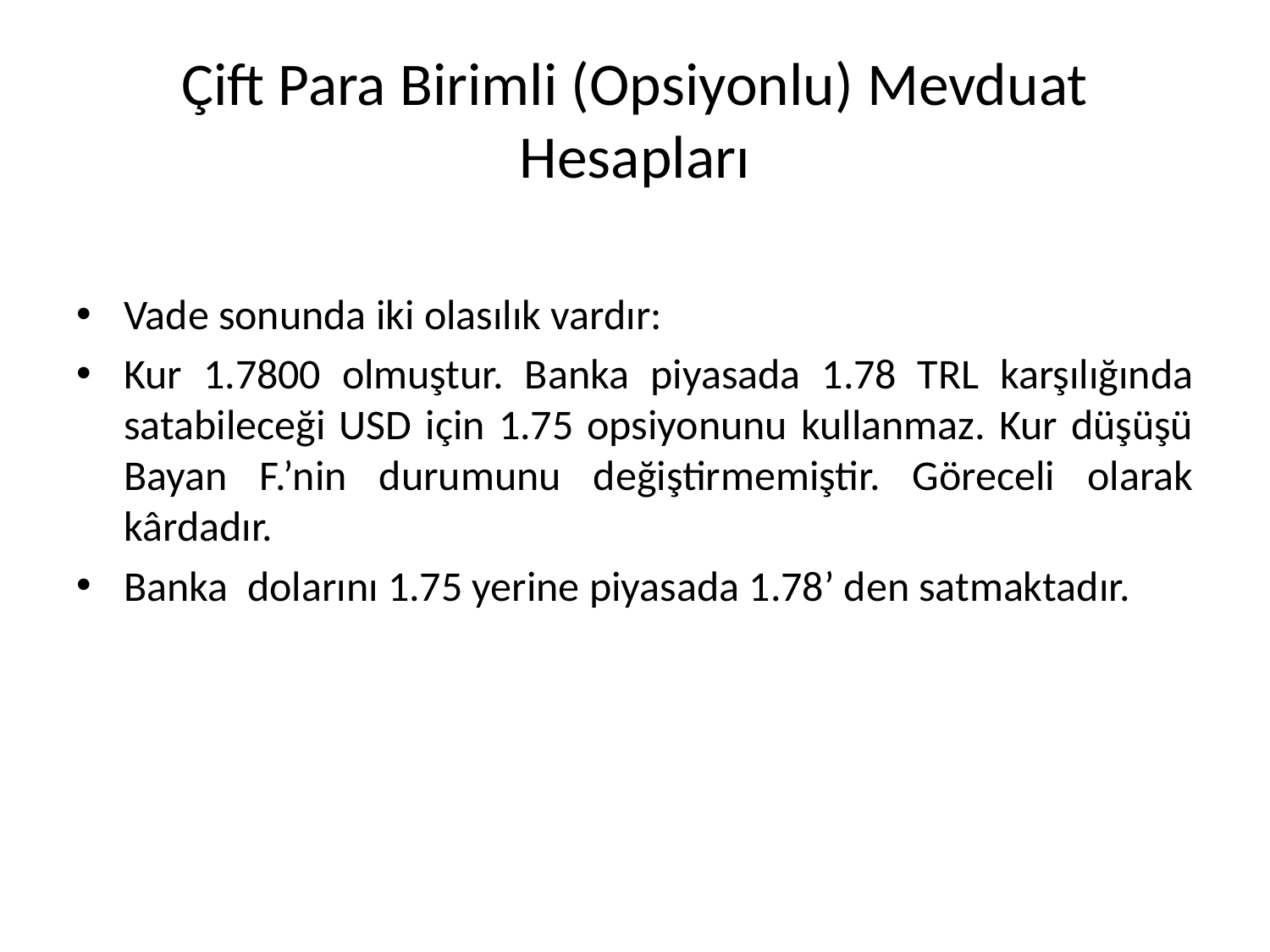

# Çift Para Birimli (Opsiyonlu) Mevduat Hesapları

Vade sonunda iki olasılık vardır:
Kur 1.7800 olmuştur. Banka piyasada 1.78 TRL karşılığında satabileceği USD için 1.75 opsiyonunu kullanmaz. Kur düşüşü Bayan F.’nin durumunu değiştirmemiştir. Göreceli olarak kârdadır.
Banka  dolarını 1.75 yerine piyasada 1.78’ den satmaktadır.